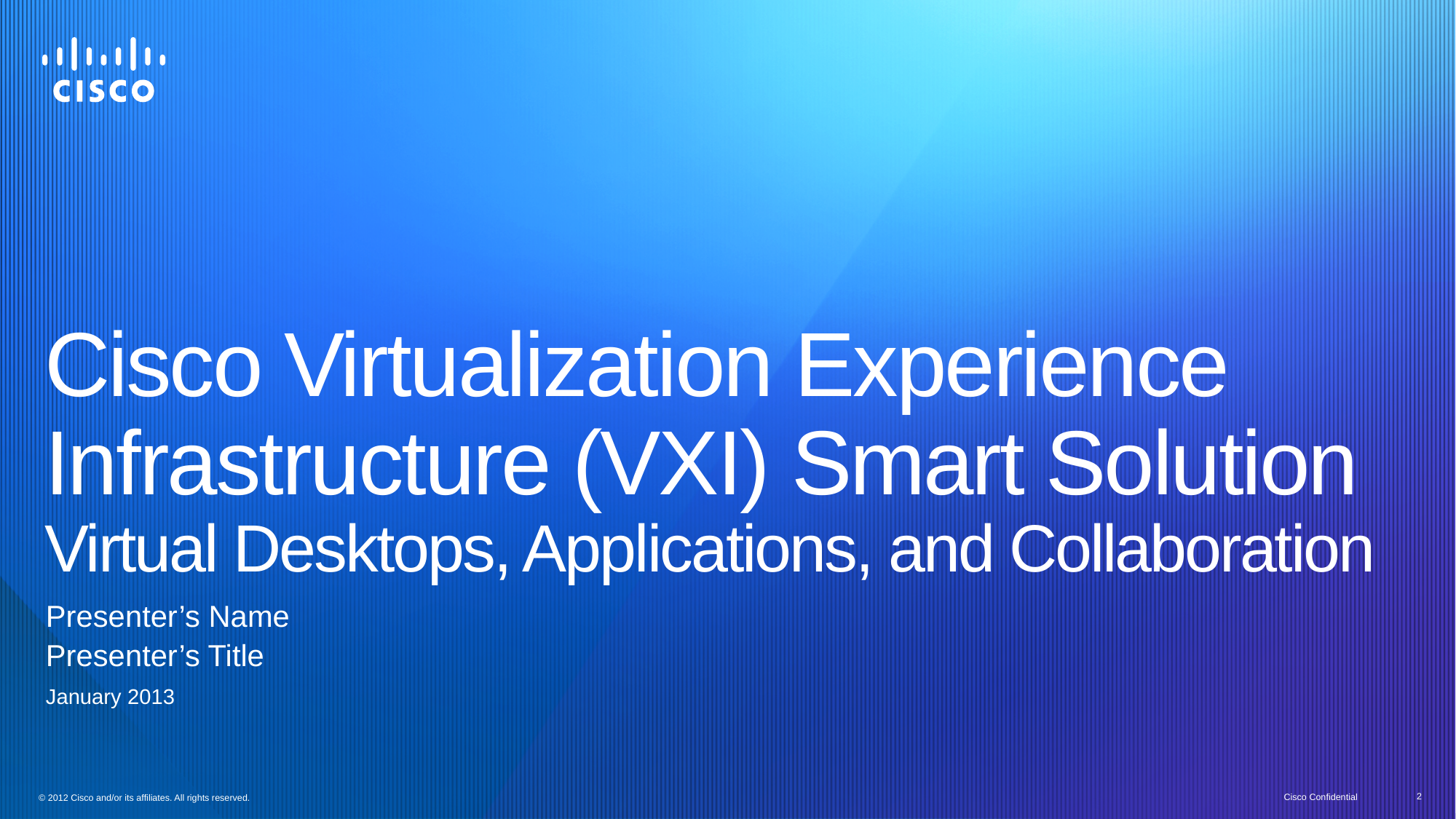

# Cisco Virtualization Experience Infrastructure (VXI) Smart Solution Virtual Desktops, Applications, and Collaboration
Presenter’s Name
Presenter’s Title
January 2013